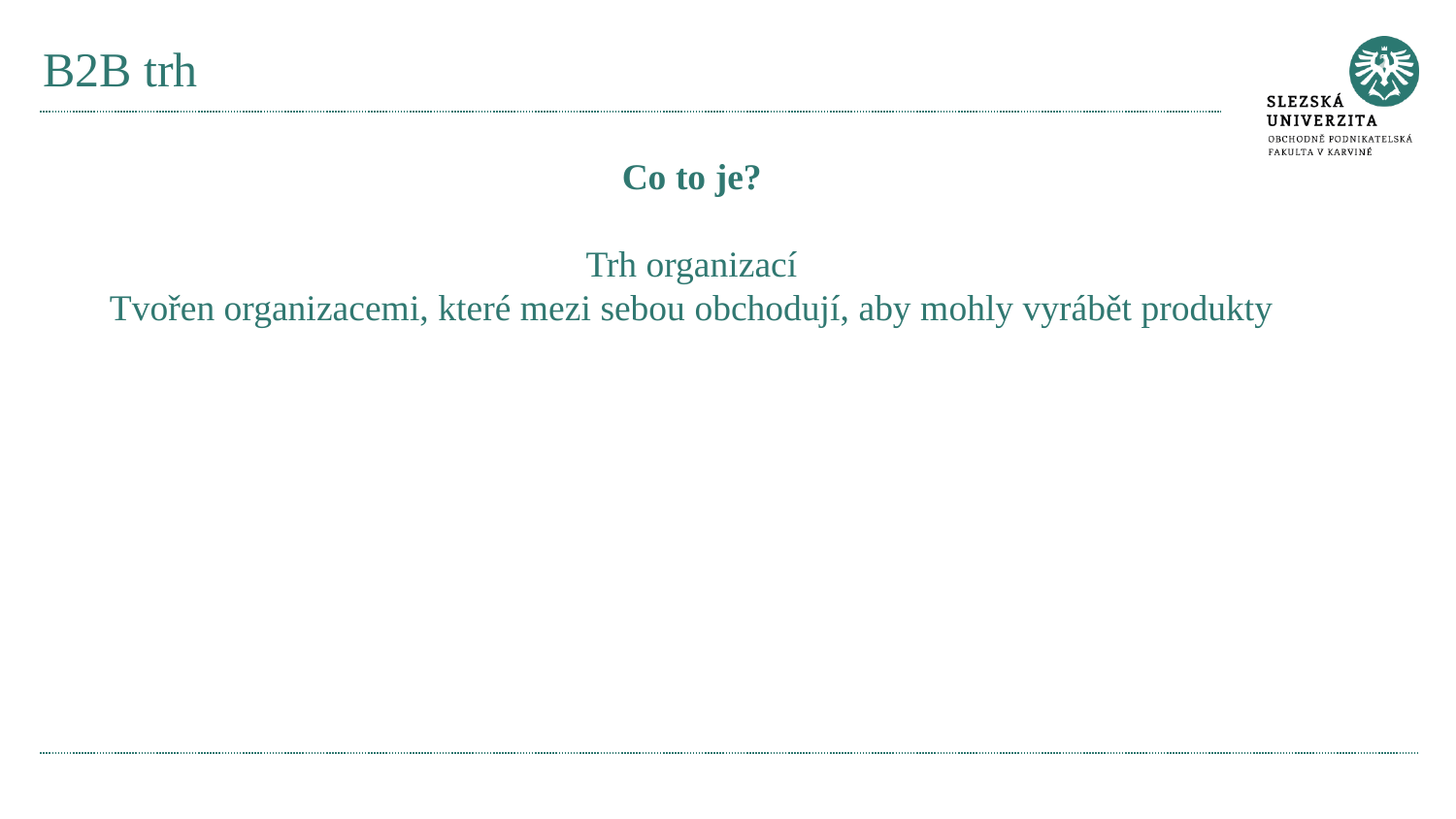

# B2B trh
Co to je?

Trh organizací
Tvořen organizacemi, které mezi sebou obchodují, aby mohly vyrábět produkty